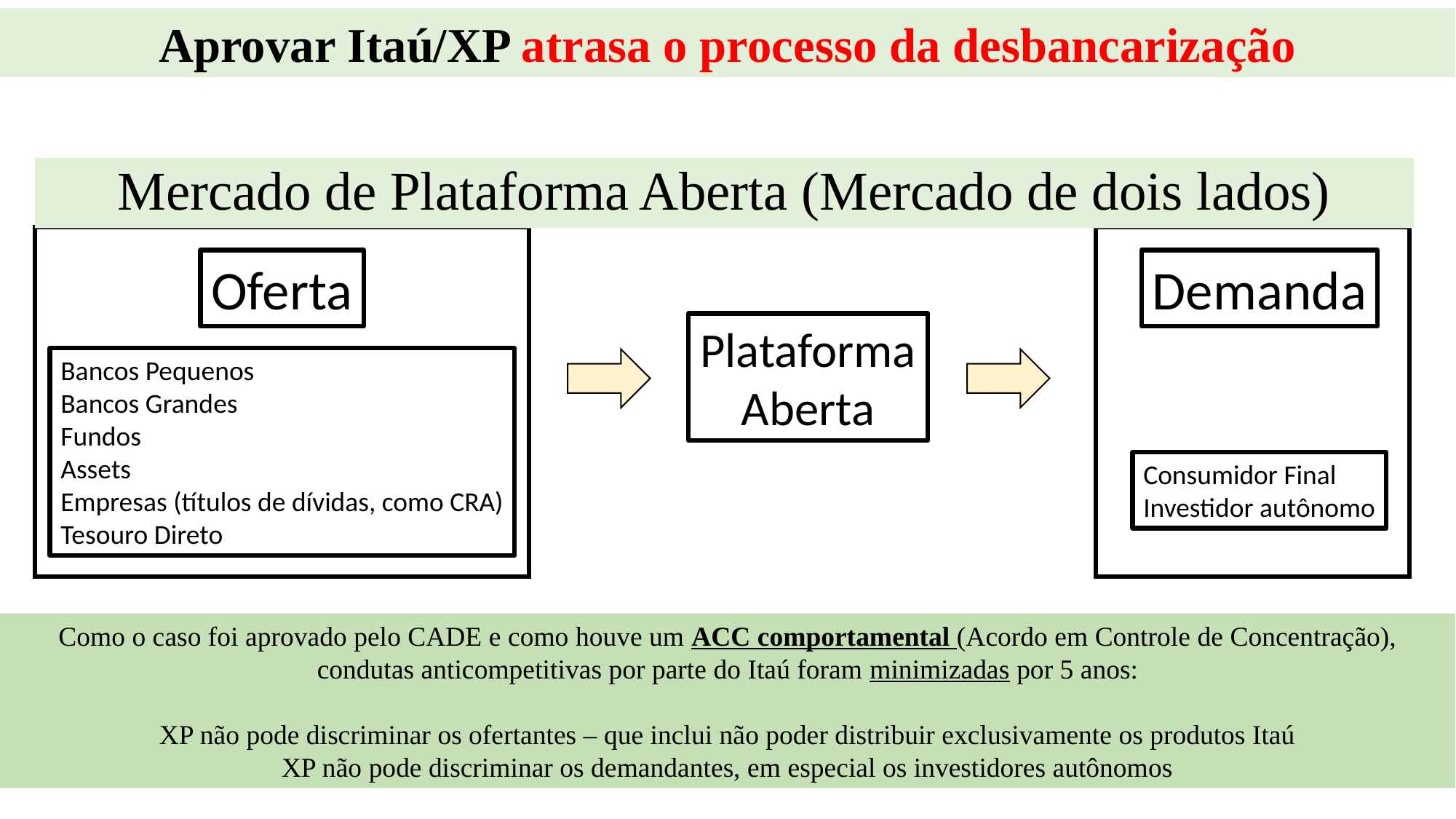

Aprovar Itaú/XP atrasa o processo da desbancarização
Mercado de Plataforma Aberta (Mercado de dois lados)

Demanda
Oferta
Plataforma Aberta
Bancos Pequenos
Bancos Grandes
Fundos
Assets
Empresas (títulos de dívidas, como CRA)
Tesouro Direto

Consumidor Final
Investidor autônomo
Como o caso foi aprovado pelo CADE e como houve um ACC comportamental (Acordo em Controle de Concentração), condutas anticompetitivas por parte do Itaú foram minimizadas por 5 anos:

XP não pode discriminar os ofertantes – que inclui não poder distribuir exclusivamente os produtos Itaú
XP não pode discriminar os demandantes, em especial os investidores autônomos
6/5/18
Cristiane Alkmin J. Schmidt
14